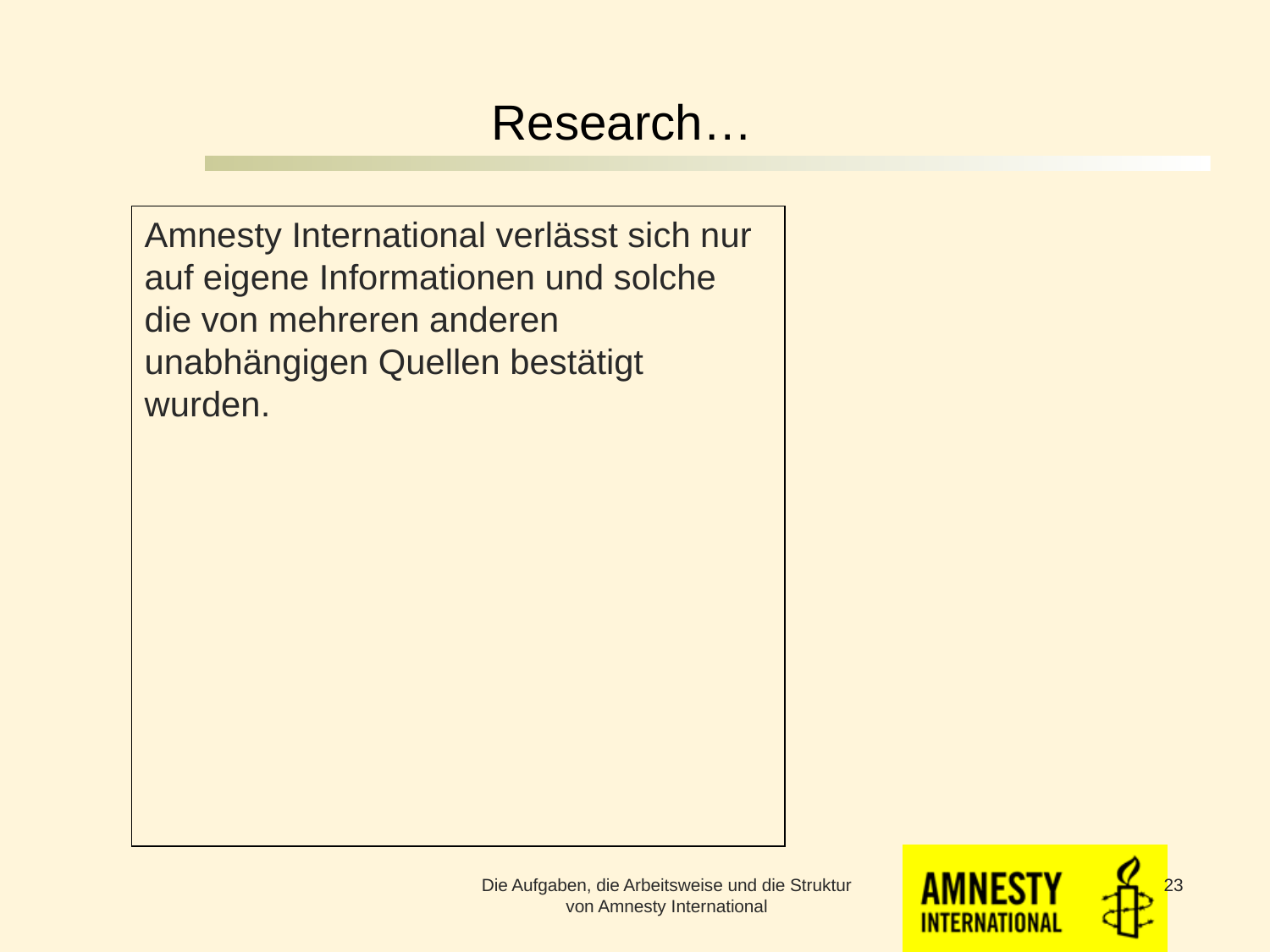

# Research…
Amnesty International verlässt sich nur auf eigene Informationen und solche die von mehreren anderen unabhängigen Quellen bestätigt wurden.

Die Aufgaben, die Arbeitsweise und die Struktur von Amnesty International
23